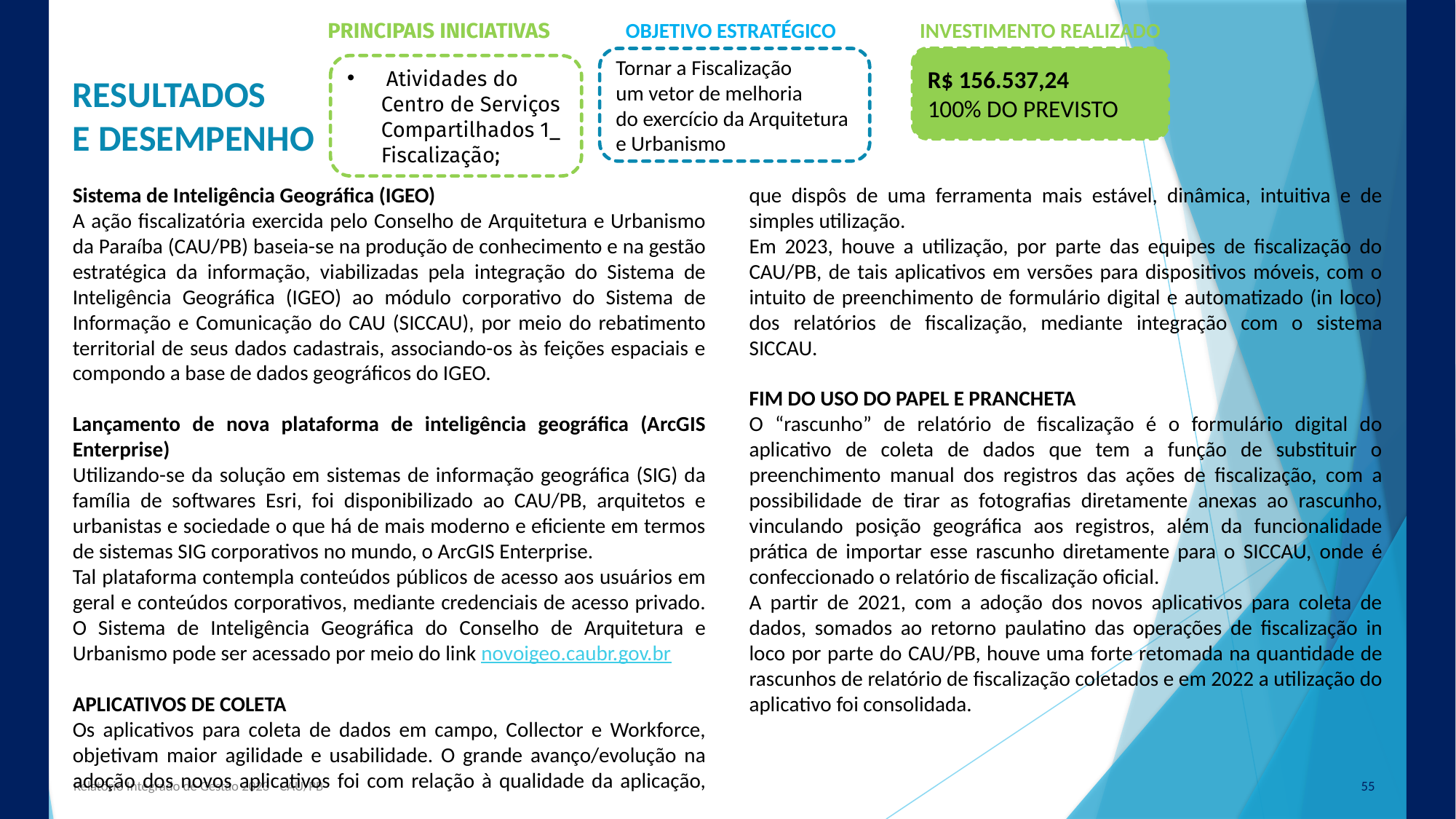

RESULTADOS
E DESEMPENHO
PRINCIPAIS INICIATIVAS
 Atividades do Centro de Serviços Compartilhados 1_ Fiscalização;
OBJETIVO ESTRATÉGICO
Tornar a Fiscalização
um vetor de melhoria
do exercício da Arquitetura
e Urbanismo
INVESTIMENTO REALIZADO
R$ 156.537,24
100% DO PREVISTO

Sistema de Inteligência Geográfica (IGEO)
A ação fiscalizatória exercida pelo Conselho de Arquitetura e Urbanismo da Paraíba (CAU/PB) baseia-se na produção de conhecimento e na gestão estratégica da informação, viabilizadas pela integração do Sistema de Inteligência Geográfica (IGEO) ao módulo corporativo do Sistema de Informação e Comunicação do CAU (SICCAU), por meio do rebatimento territorial de seus dados cadastrais, associando-os às feições espaciais e compondo a base de dados geográficos do IGEO.

Lançamento de nova plataforma de inteligência geográfica (ArcGIS Enterprise)
Utilizando-se da solução em sistemas de informação geográfica (SIG) da família de softwares Esri, foi disponibilizado ao CAU/PB, arquitetos e urbanistas e sociedade o que há de mais moderno e eficiente em termos de sistemas SIG corporativos no mundo, o ArcGIS Enterprise.
Tal plataforma contempla conteúdos públicos de acesso aos usuários em geral e conteúdos corporativos, mediante credenciais de acesso privado. O Sistema de Inteligência Geográfica do Conselho de Arquitetura e Urbanismo pode ser acessado por meio do link novoigeo.caubr.gov.br

APLICATIVOS DE COLETA
Os aplicativos para coleta de dados em campo, Collector e Workforce, objetivam maior agilidade e usabilidade. O grande avanço/evolução na adoção dos novos aplicativos foi com relação à qualidade da aplicação, que dispôs de uma ferramenta mais estável, dinâmica, intuitiva e de simples utilização.
Em 2023, houve a utilização, por parte das equipes de fiscalização do CAU/PB, de tais aplicativos em versões para dispositivos móveis, com o intuito de preenchimento de formulário digital e automatizado (in loco) dos relatórios de fiscalização, mediante integração com o sistema SICCAU.

FIM DO USO DO PAPEL E PRANCHETA
O “rascunho” de relatório de fiscalização é o formulário digital do aplicativo de coleta de dados que tem a função de substituir o preenchimento manual dos registros das ações de fiscalização, com a possibilidade de tirar as fotografias diretamente anexas ao rascunho, vinculando posição geográfica aos registros, além da funcionalidade prática de importar esse rascunho diretamente para o SICCAU, onde é confeccionado o relatório de fiscalização oficial.
A partir de 2021, com a adoção dos novos aplicativos para coleta de dados, somados ao retorno paulatino das operações de fiscalização in loco por parte do CAU/PB, houve uma forte retomada na quantidade de rascunhos de relatório de fiscalização coletados e em 2022 a utilização do aplicativo foi consolidada.

Relatório Integrado de Gestão 2023 - CAU/PB
55